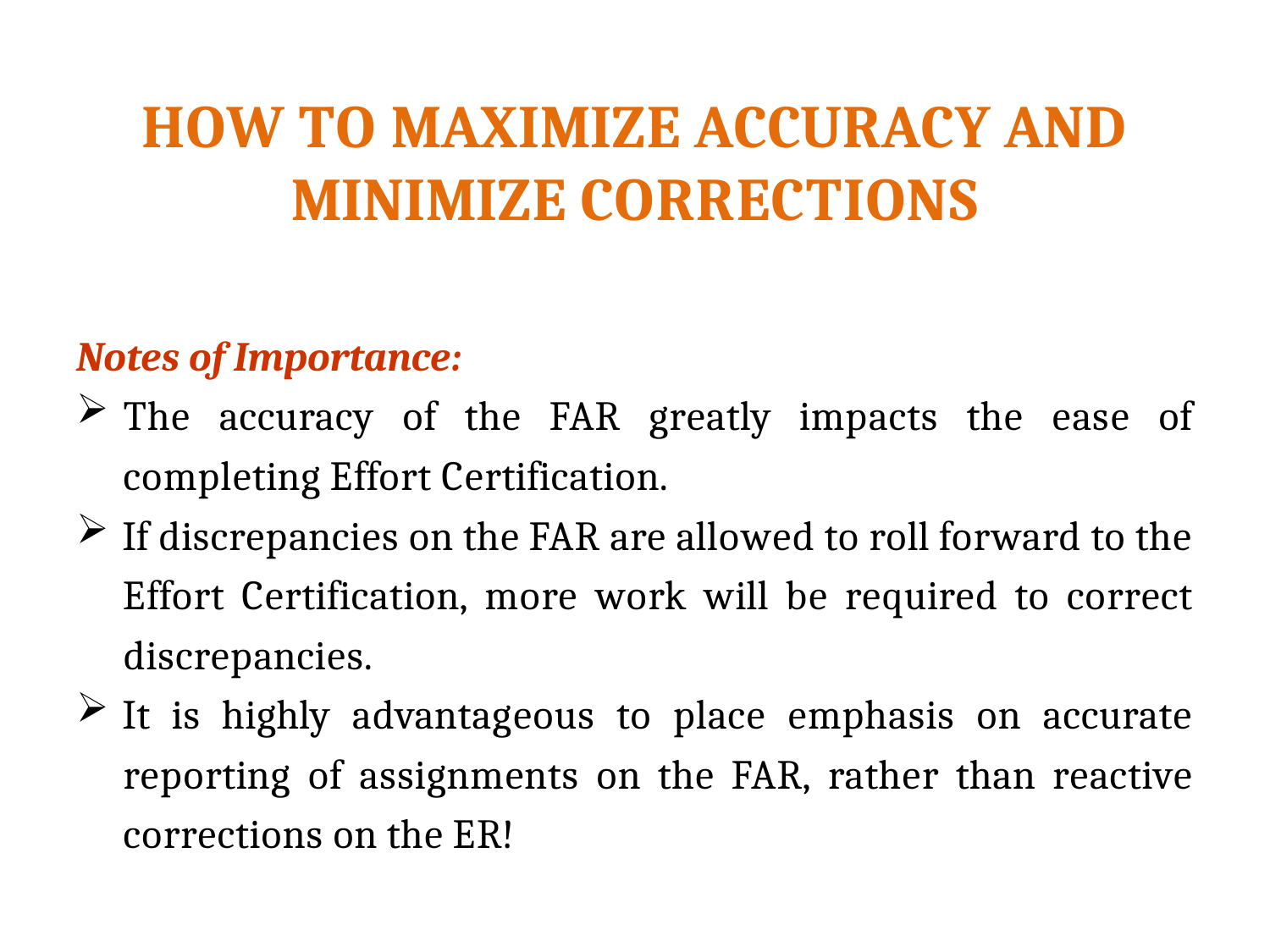

# How TO Maximize ACCURACY and MINIMIZE CORRECTIONS
Notes of Importance:
The accuracy of the FAR greatly impacts the ease of completing Effort Certification.
If discrepancies on the FAR are allowed to roll forward to the Effort Certification, more work will be required to correct discrepancies.
It is highly advantageous to place emphasis on accurate reporting of assignments on the FAR, rather than reactive corrections on the ER!